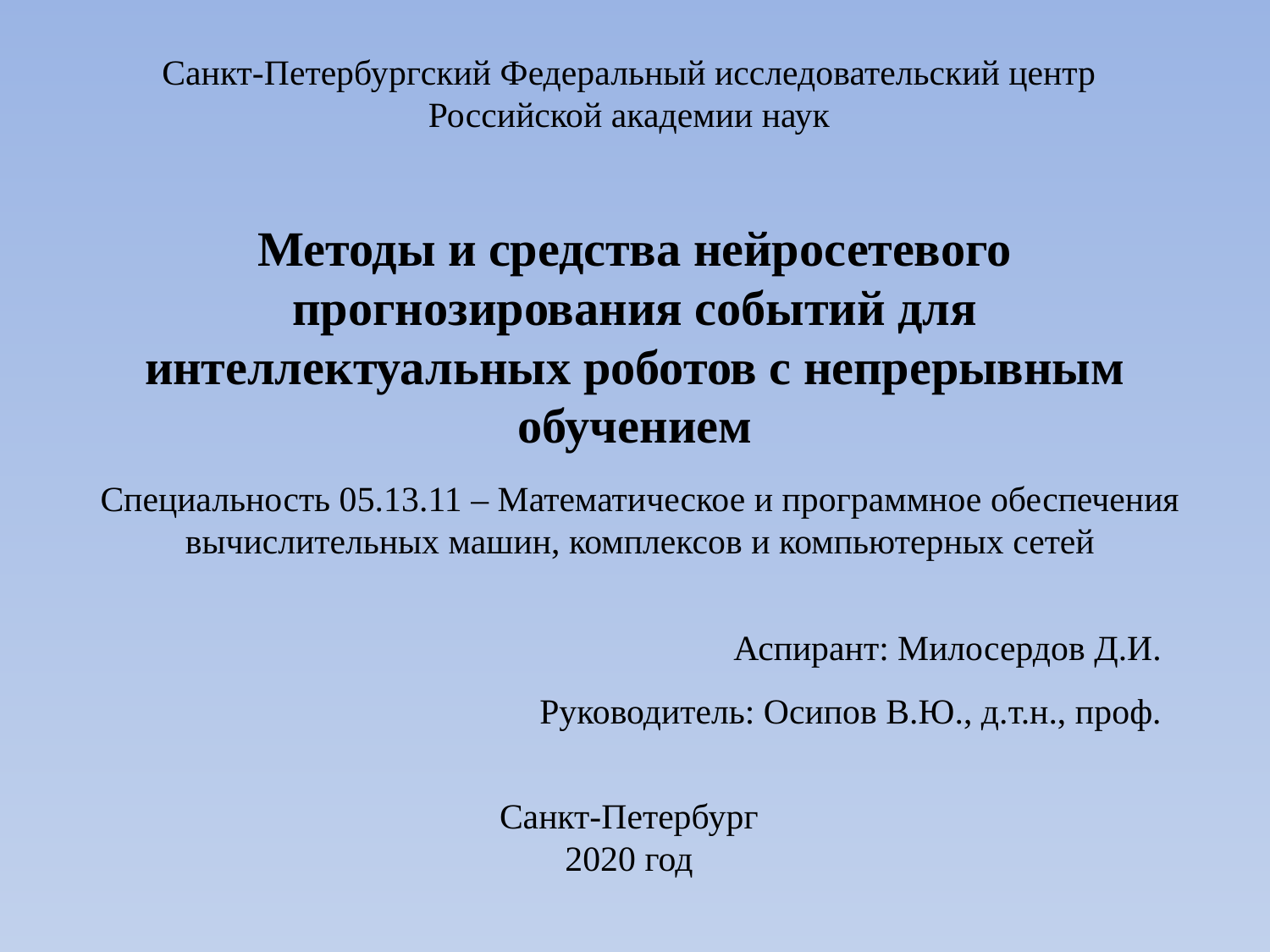

Санкт-Петербургский Федеральный исследовательский центр Российской академии наук
# Методы и средства нейросетевого прогнозирования событий для интеллектуальных роботов с непрерывным обучением
Специальность 05.13.11 – Математическое и программное обеспечения вычислительных машин, комплексов и компьютерных сетей
Аспирант: Милосердов Д.И.

Руководитель: Осипов В.Ю., д.т.н., проф.
Санкт-Петербург
2020 год